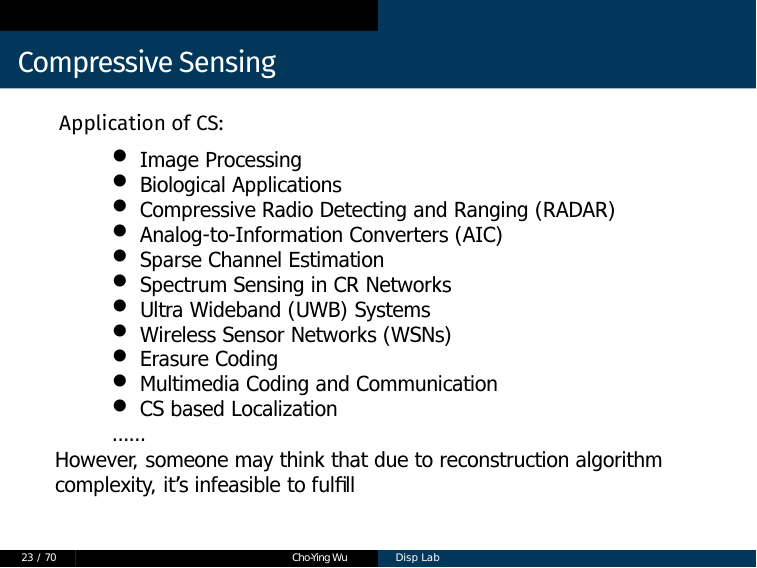

Compressive Sensing

Application of CS:

1
Image Processing
Biological Applications
Compressive Radio Detecting and Ranging (RADAR)
Analog-to-Information Converters (AIC)
Sparse Channel Estimation
Spectrum Sensing in CR Networks
Ultra Wideband (UWB) Systems
Wireless Sensor Networks (WSNs)
Erasure Coding
Multimedia Coding and Communication
CS based Localization
……
However, someone may think that due to reconstruction algorithm complexity, it’s infeasible to fulfill

23 / 70
Cho-Ying Wu
Cho-Ying Wu
Disp Lab
Disp Lab